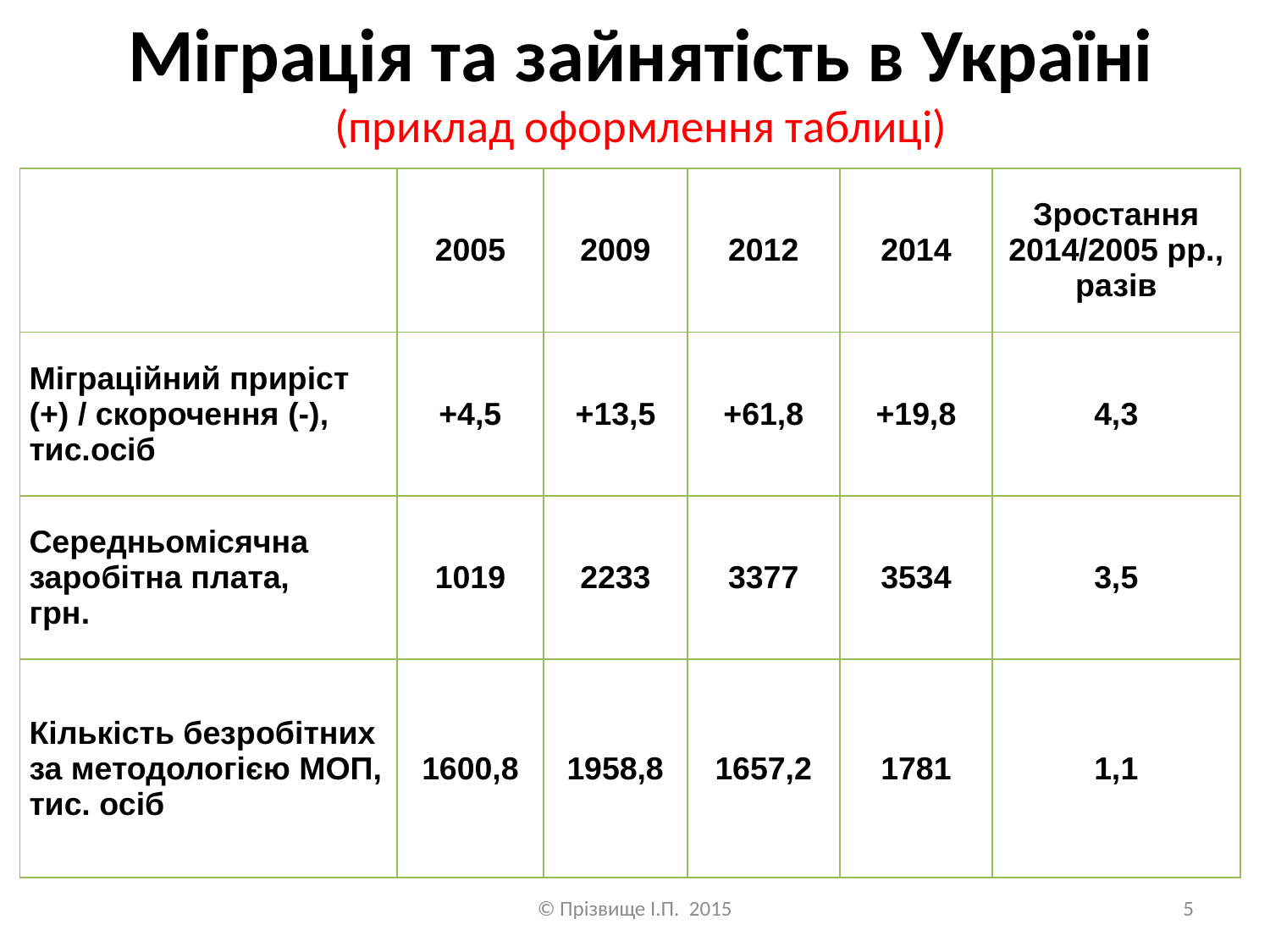

# Міграція та зайнятість в Україні (приклад оформлення таблиці)
|  | 2005 | 2009 | 2012 | 2014 | Зростання 2014/2005 рр., разів |
| --- | --- | --- | --- | --- | --- |
| Міграційний приріст (+) / скорочення (-), тис.осіб | +4,5 | +13,5 | +61,8 | +19,8 | 4,3 |
| Середньомісячна заробітна плата, грн. | 1019 | 2233 | 3377 | 3534 | 3,5 |
| Кількість безробітних за методологією МОП, тис. осіб | 1600,8 | 1958,8 | 1657,2 | 1781 | 1,1 |
© Прізвище І.П.  2015
5